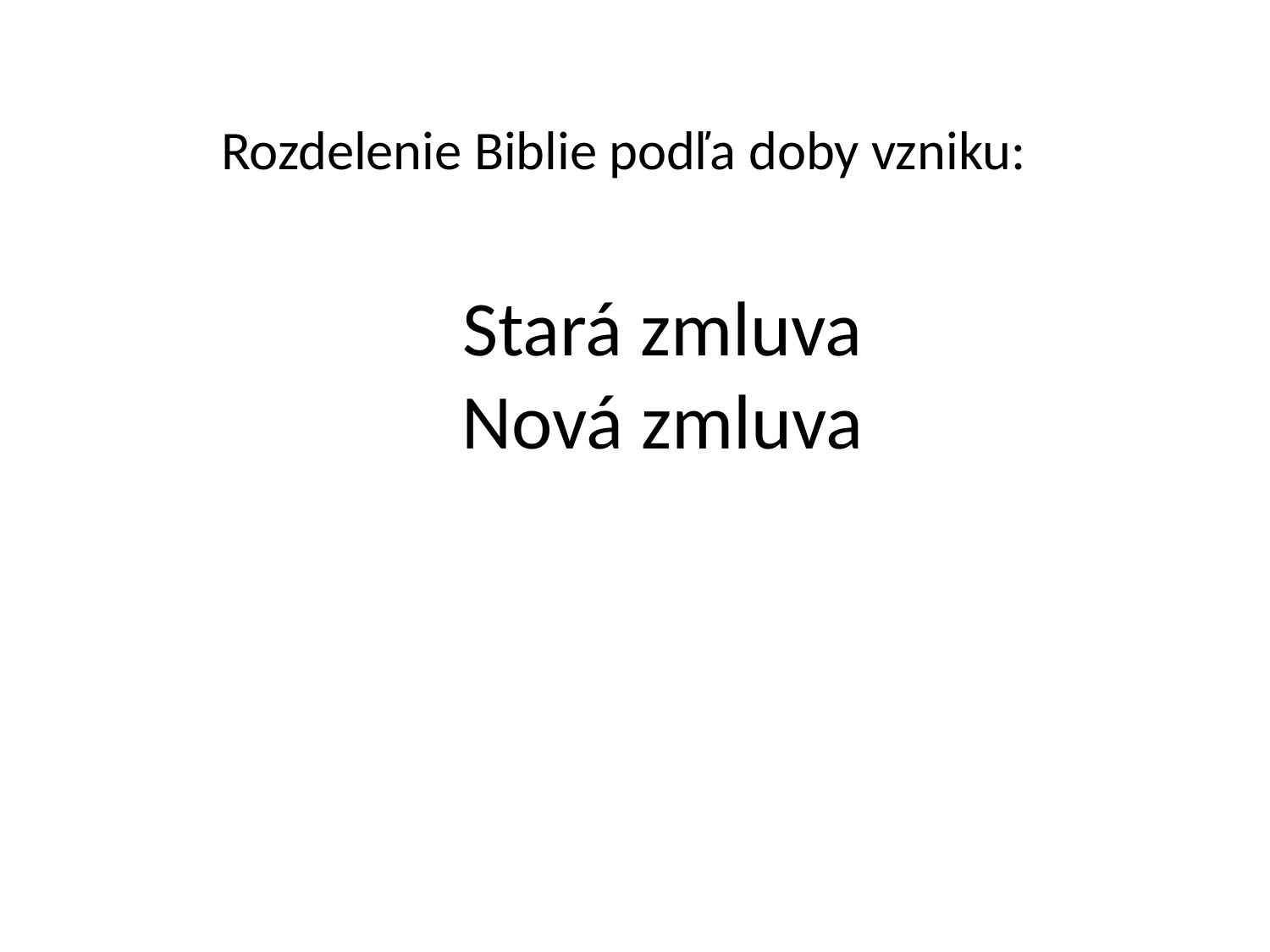

Rozdelenie Biblie podľa doby vzniku:
# Stará zmluva Nová zmluva